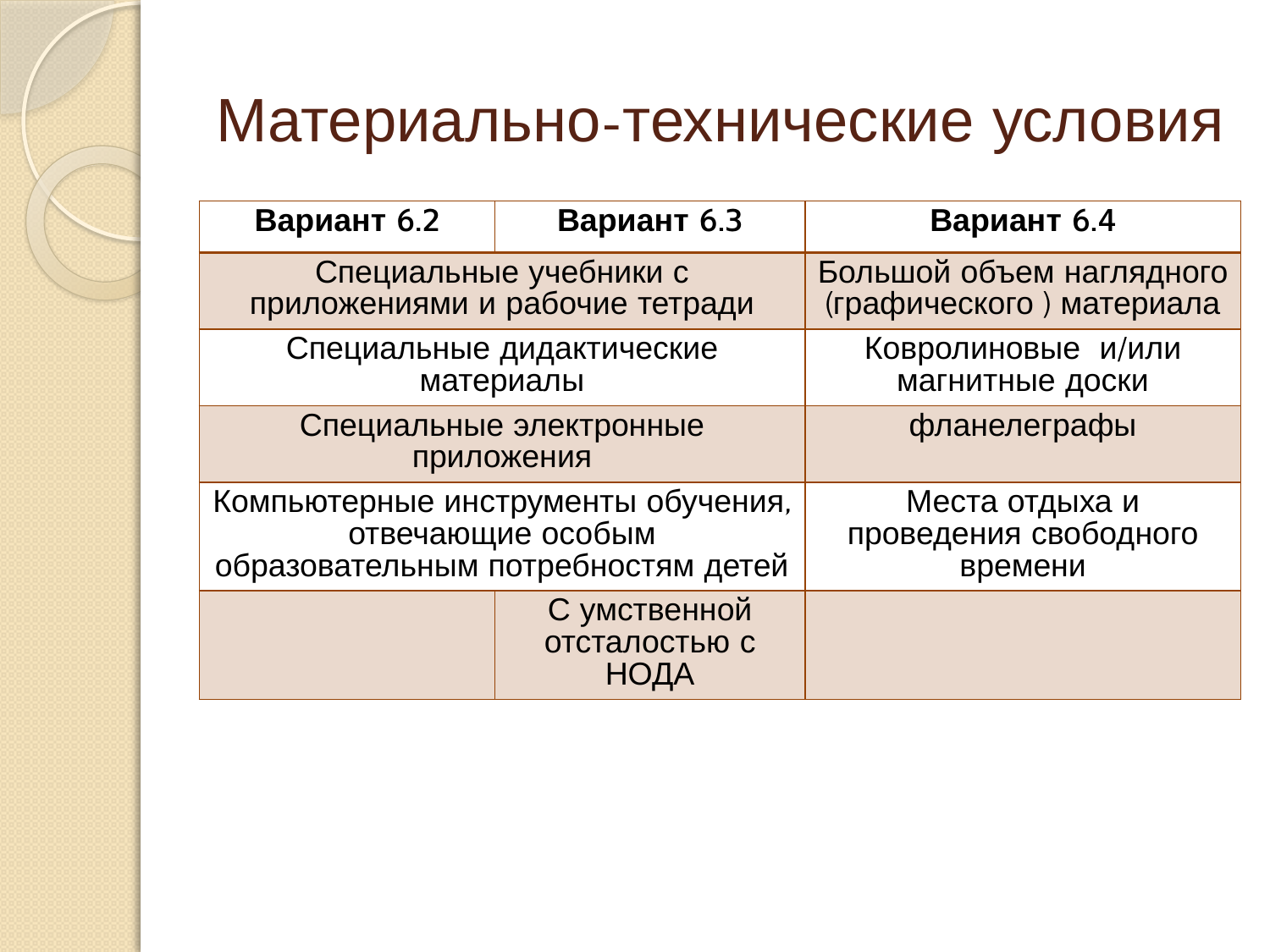

# Материально-технические условия
| Вариант 6.2 | Вариант 6.3 | Вариант 6.4 |
| --- | --- | --- |
| Специальные учебники с приложениями и рабочие тетради |  | Большой объем наглядного (графического ) материала |
| Специальные дидактические материалы |  | Ковролиновые и/или магнитные доски |
| Специальные электронные приложения |  | фланелеграфы |
| Компьютерные инструменты обучения, отвечающие особым образовательным потребностям детей |  | Места отдыха и проведения свободного времени |
|  | С умственной отсталостью с НОДА |  |